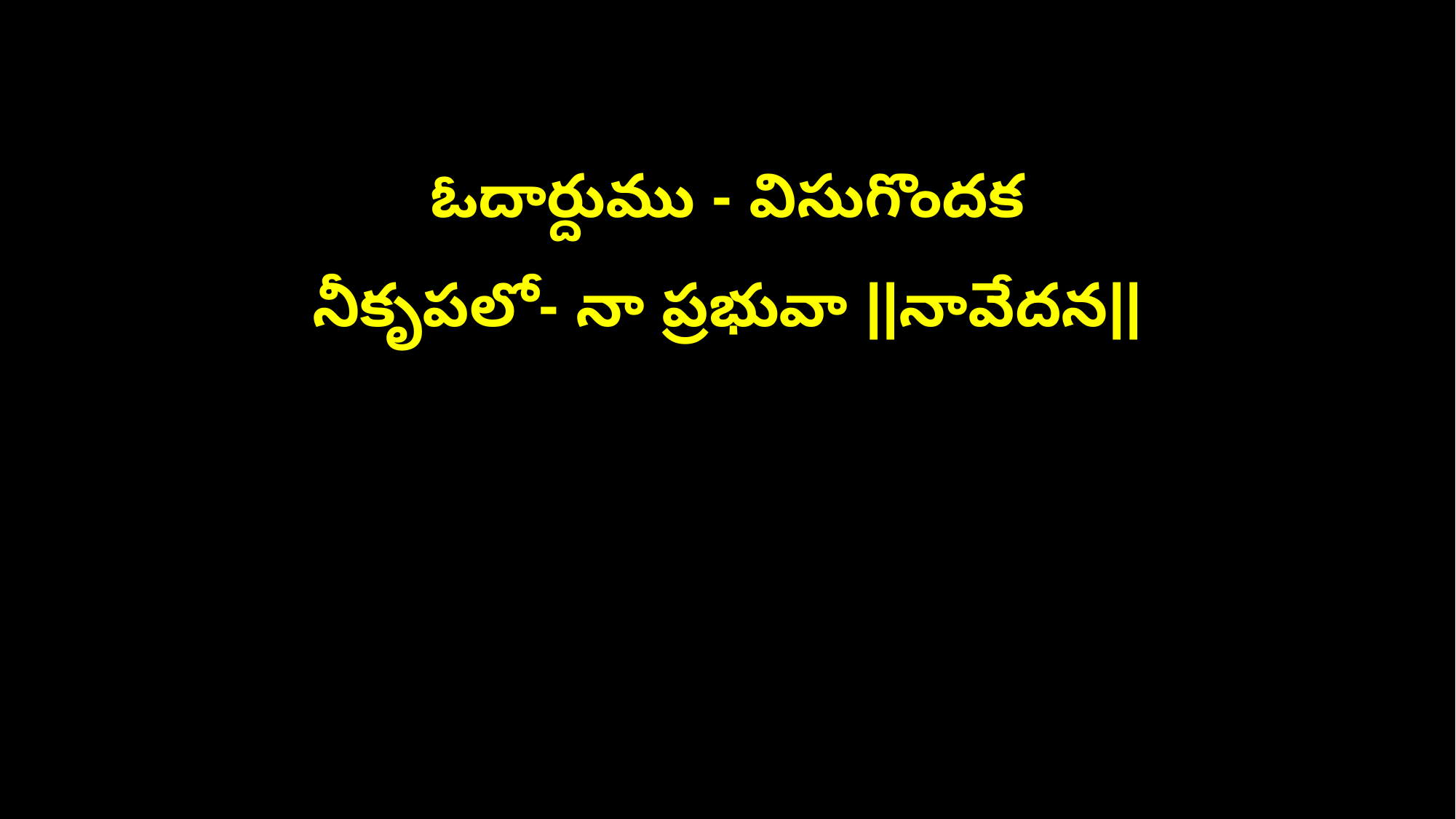

ఓదార్దుము - విసుగొందక
నీకృపలో- నా ప్రభువా ||నావేదన||